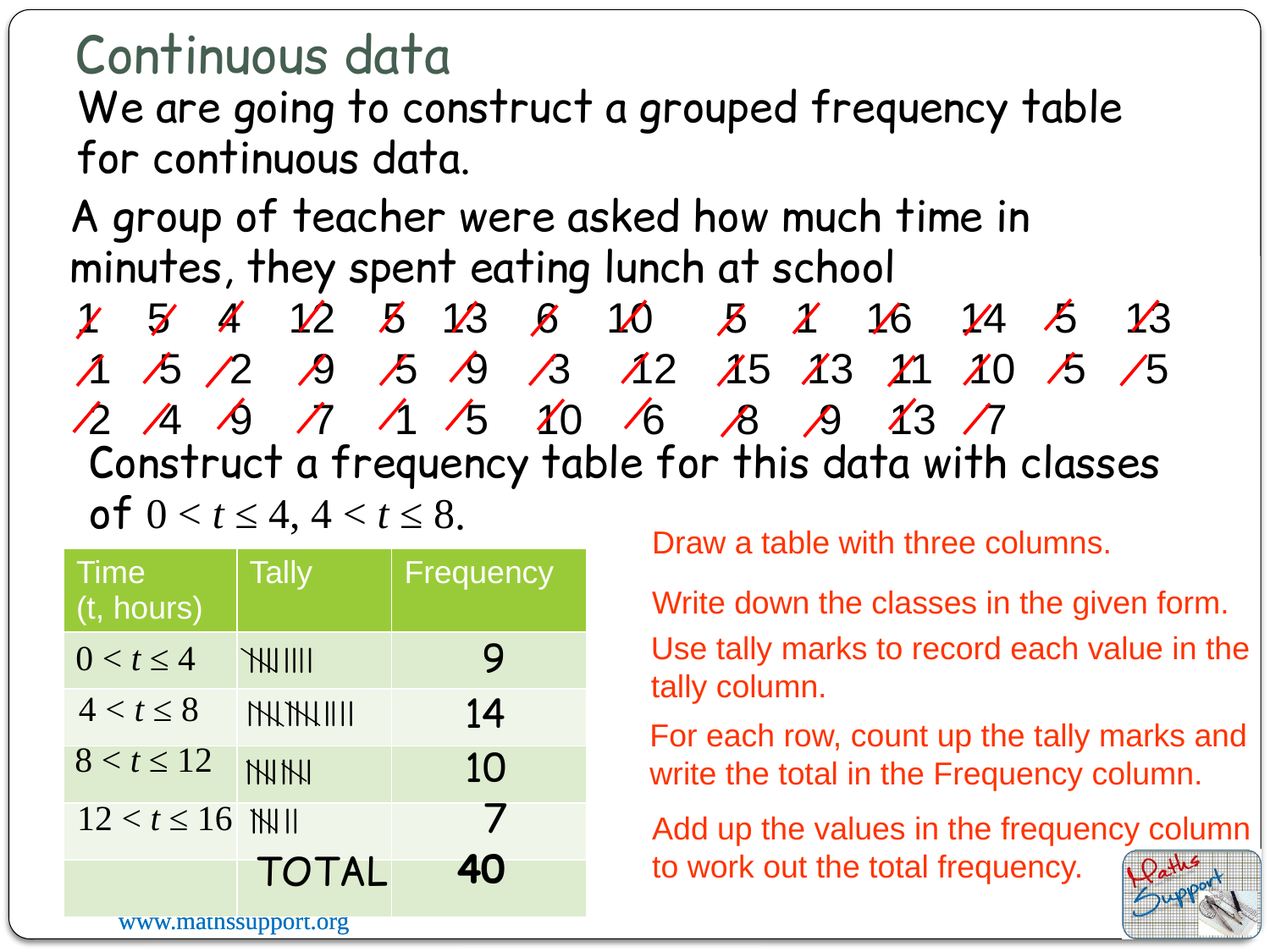

# Continuous data
We are going to construct a grouped frequency table for continuous data.
A group of teacher were asked how much time in minutes, they spent eating lunch at school
1    5    4    12    5   13    6    10      5    1    16    14    5    13    1    5    2     9     5    9     3     12    15   13   11   10    5     5     2    4    9     7     1    5    10     6      8     9    13    7
Construct a frequency table for this data with classes of 0 < t ≤ 4, 4 < t ≤ 8.
Draw a table with three columns.
| Time (t, hours) | Tally | Frequency |
| --- | --- | --- |
|  |  |  |
|  |  |  |
|  |  |  |
|  |  |  |
|  |  |  |
Write down the classes in the given form.
Use tally marks to record each value in the tally column.
9
0 < t ≤ 4
|
|
|
|
|
|
|
|
4 < t ≤ 8
14
|
|
|
|
|
|
|
|
|
|
|
|
For each row, count up the tally marks and write the total in the Frequency column.
8 < t ≤ 12
10
|
|
|
|
|
|
|
|
7
12 < t ≤ 16
|
|
|
|
|
|
Add up the values in the frequency column to work out the total frequency.
40
TOTAL